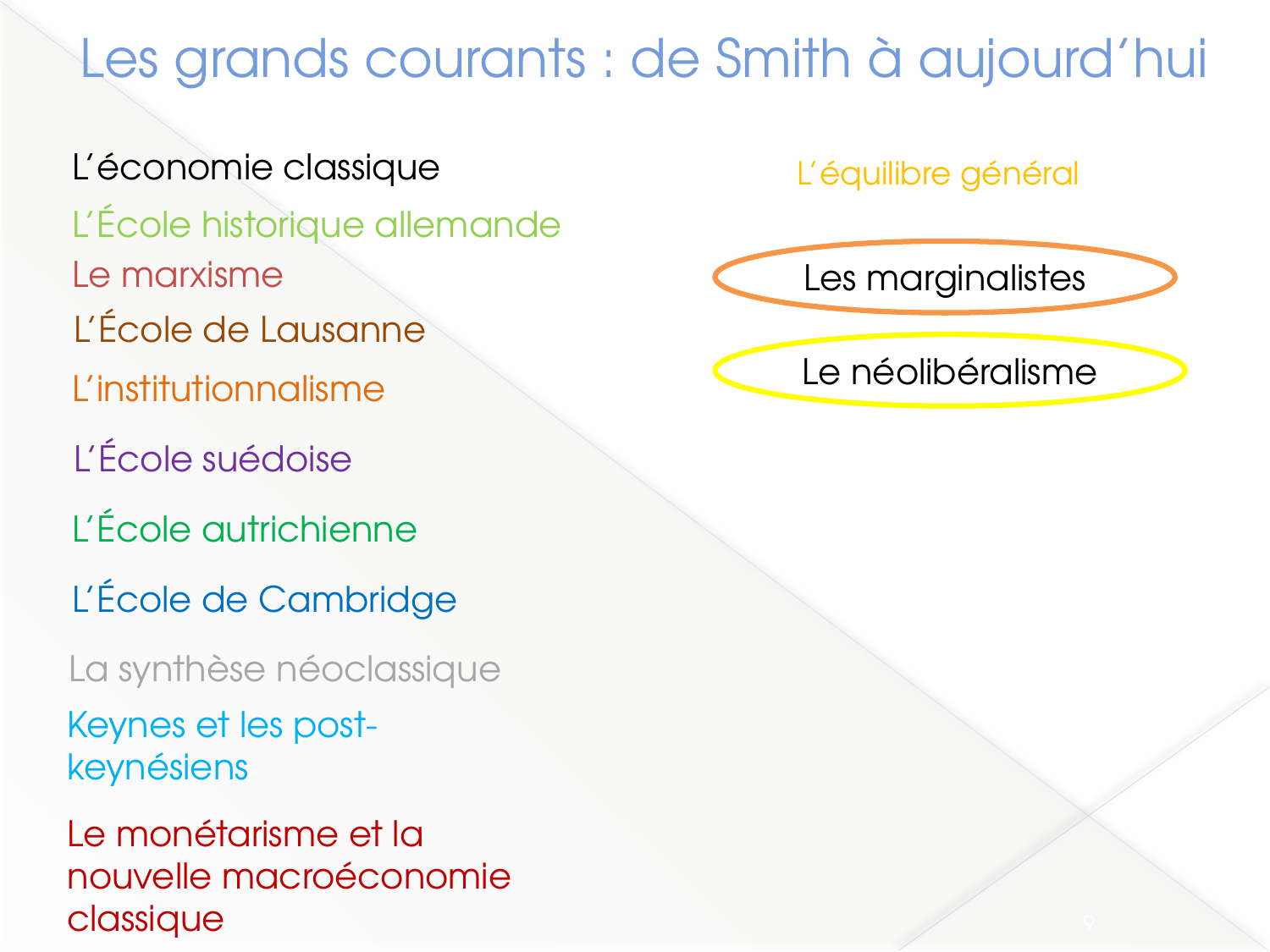

# Les grands courants : de Smith à aujourd’hui
L’économie classique
L’équilibre général
L’École historique allemande
Les marginalistes
Le marxisme
L’École de Lausanne
Le néolibéralisme
L’institutionnalisme
L’École suédoise
L’École autrichienne
L’École de Cambridge
La synthèse néoclassique
Keynes et les post-keynésiens
Le monétarisme et la nouvelle macroéconomie classique
9